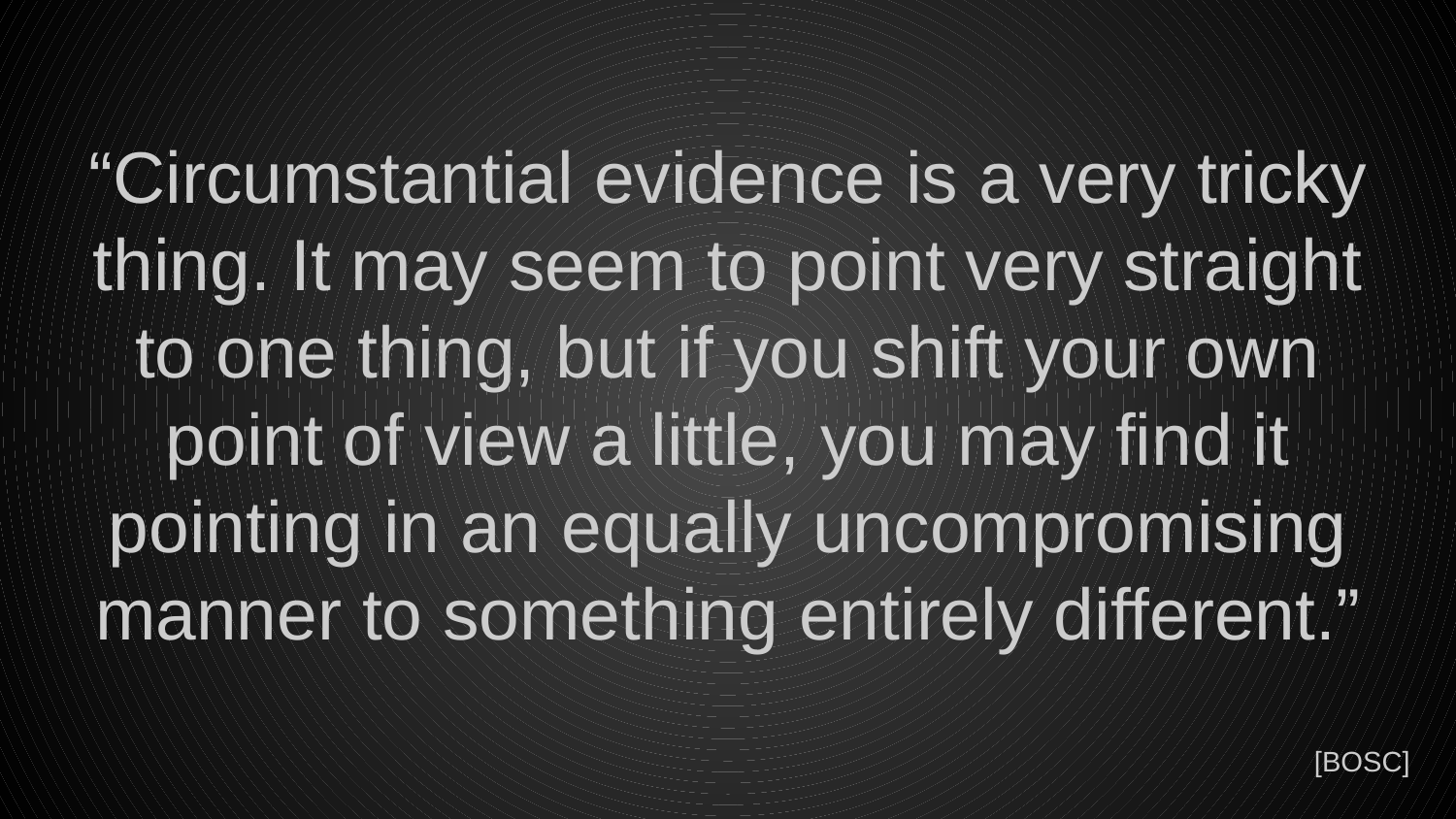

# “Circumstantial evidence is a very tricky thing. It may seem to point very straight to one thing, but if you shift your own point of view a little, you may find it pointing in an equally uncompromising manner to something entirely different.”
[BOSC]